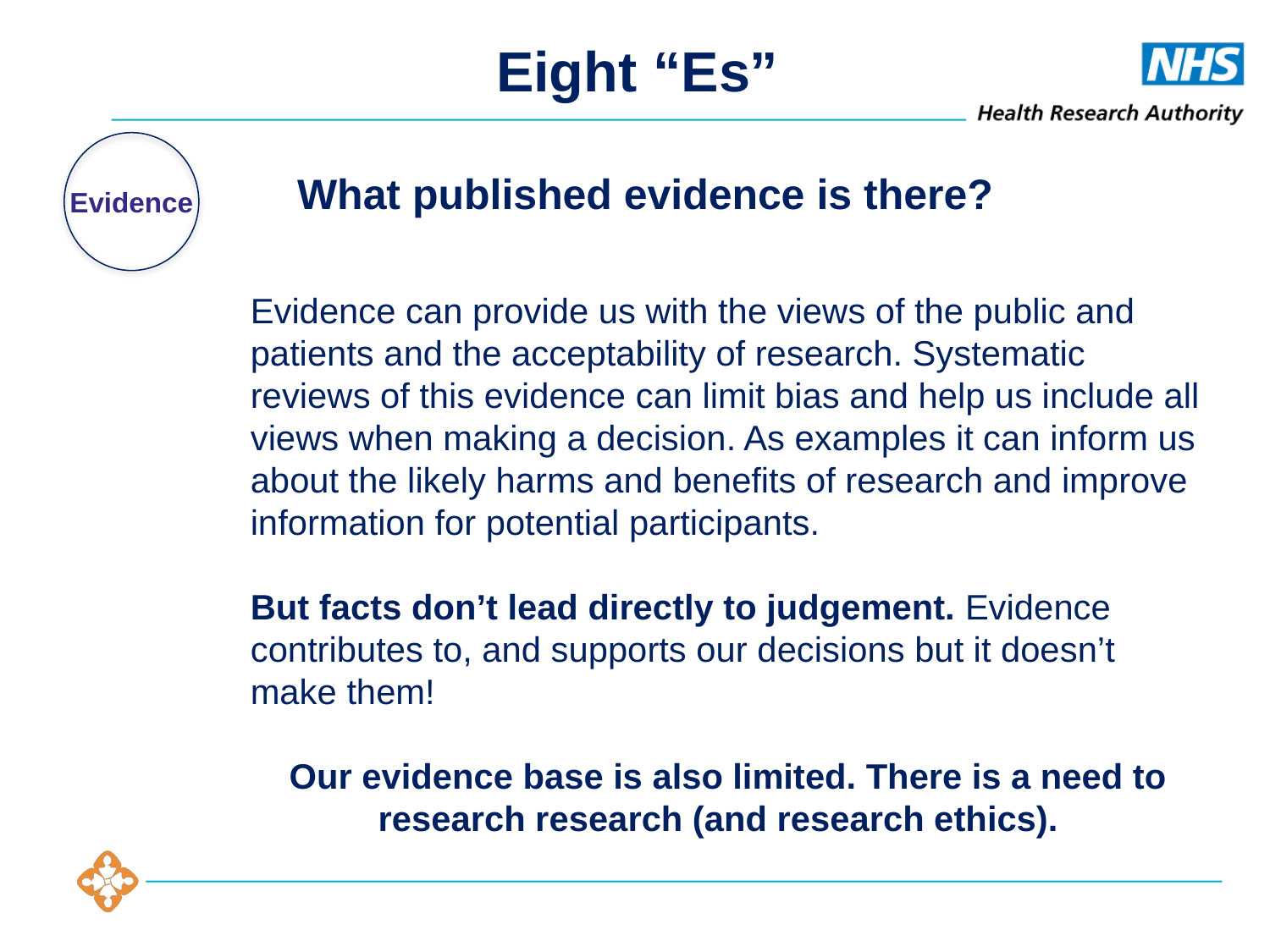

Eight “Es”

What published evidence is there?
Evidence
Evidence can provide us with the views of the public and patients and the acceptability of research. Systematic reviews of this evidence can limit bias and help us include all views when making a decision. As examples it can inform us about the likely harms and benefits of research and improve information for potential participants.

But facts don’t lead directly to judgement. Evidence contributes to, and supports our decisions but it doesn’t make them!

Our evidence base is also limited. There is a need to research research (and research ethics).